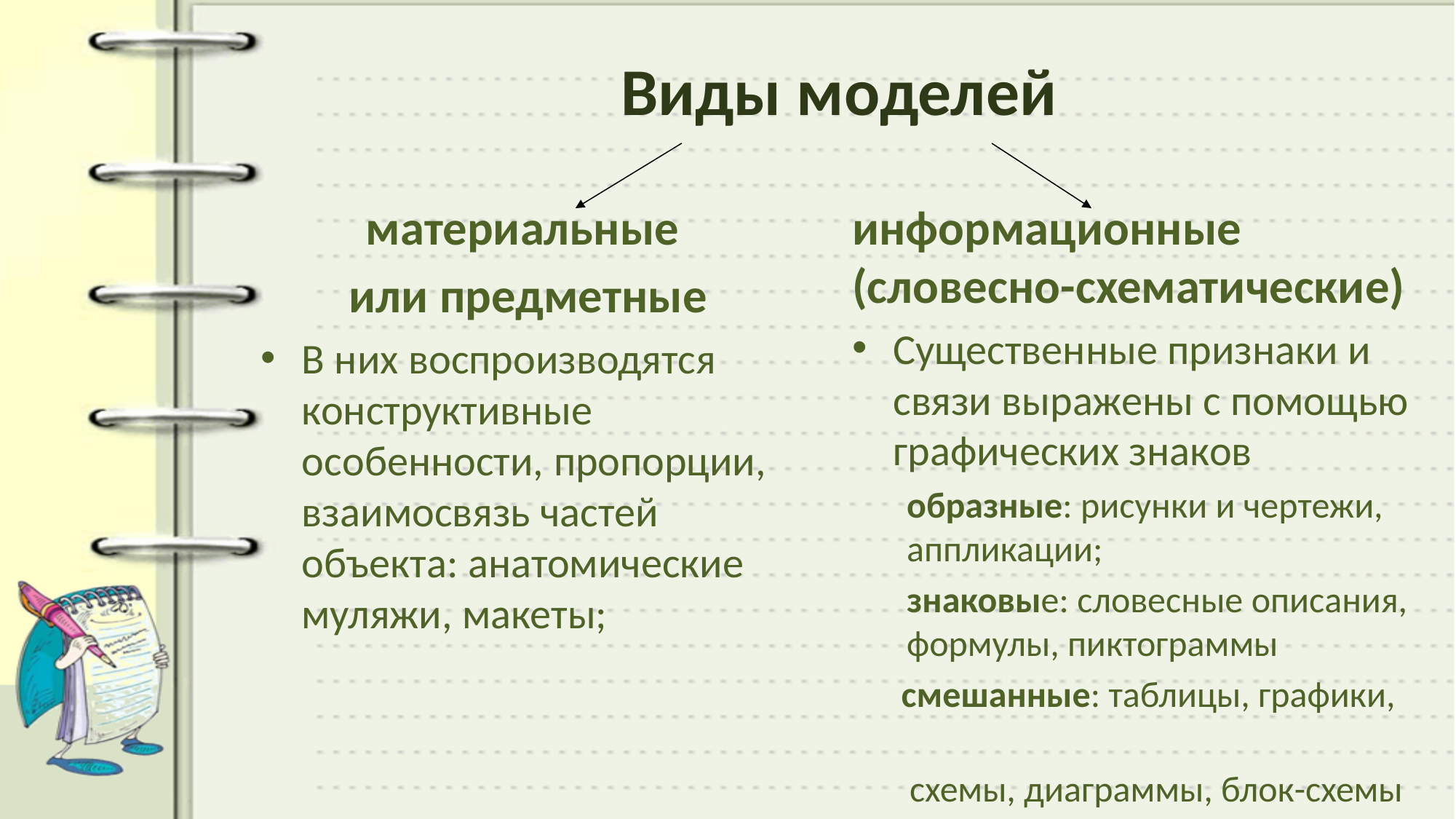

# Виды моделей
материальные
или предметные
В них воспроизводятся конструктивные особенности, пропорции, взаимосвязь частей объекта: анатомические муляжи, макеты;

информационные (словесно-схематические)
Существенные признаки и связи выражены с помощью  графических знаков
образные: рисунки и чертежи, аппликации;
знаковые: словесные описания, формулы, пиктограммы
      смешанные: таблицы, графики,
       схемы, диаграммы, блок-схемы